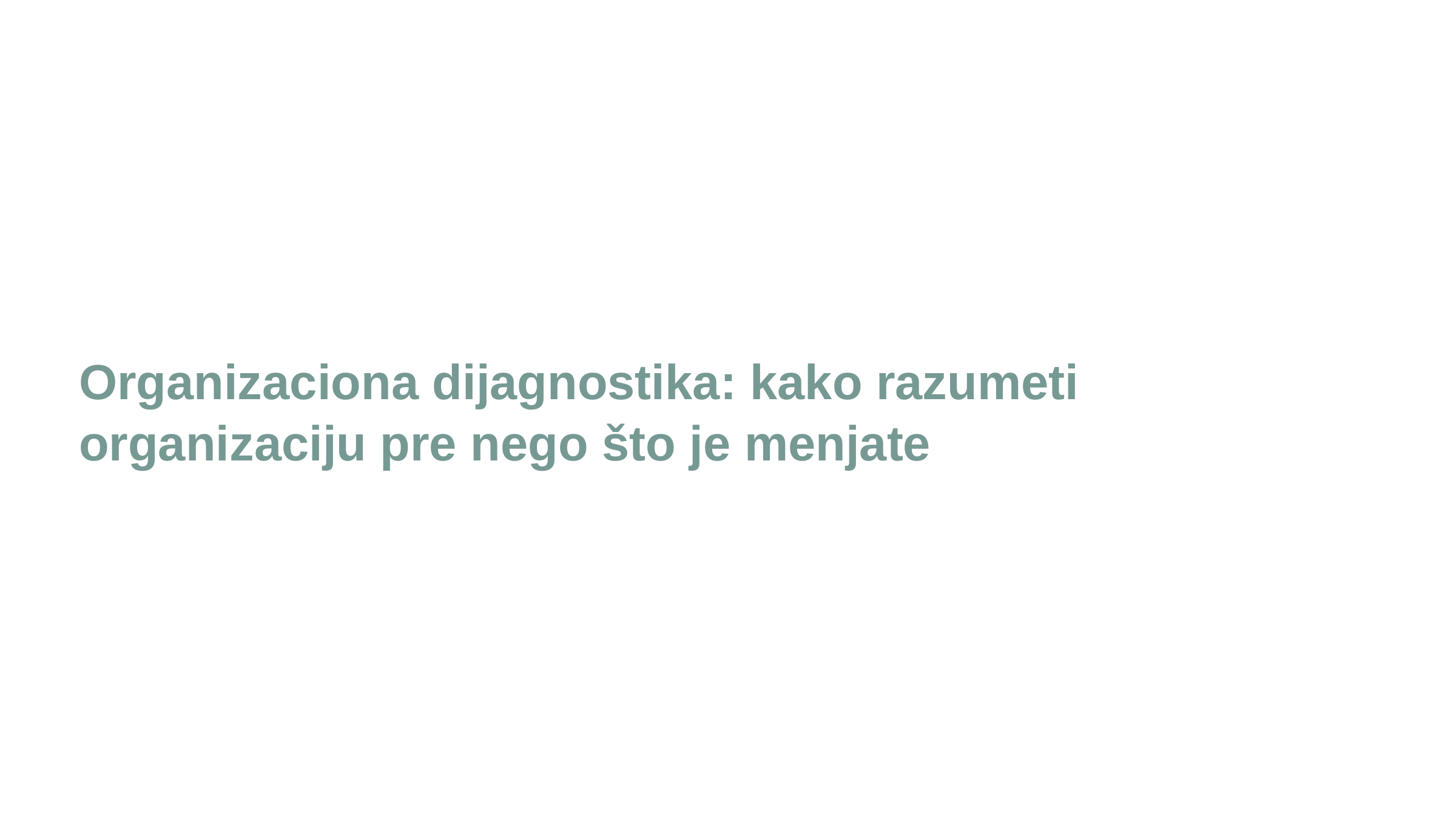

Organizaciona dijagnostika: kako razumeti organizaciju pre nego što je menjate